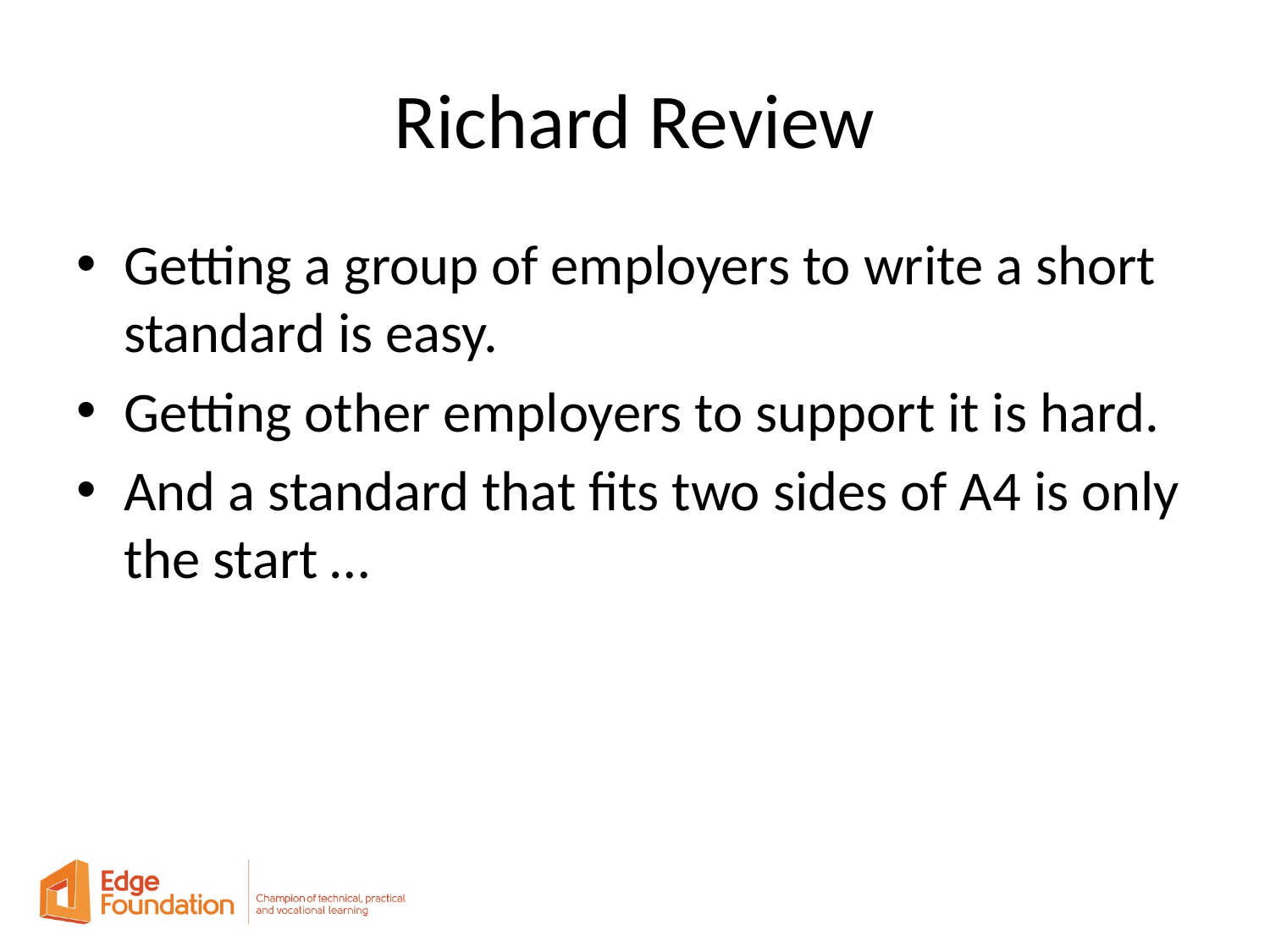

# Richard Review
Getting a group of employers to write a short standard is easy.
Getting other employers to support it is hard.
And a standard that fits two sides of A4 is only the start …